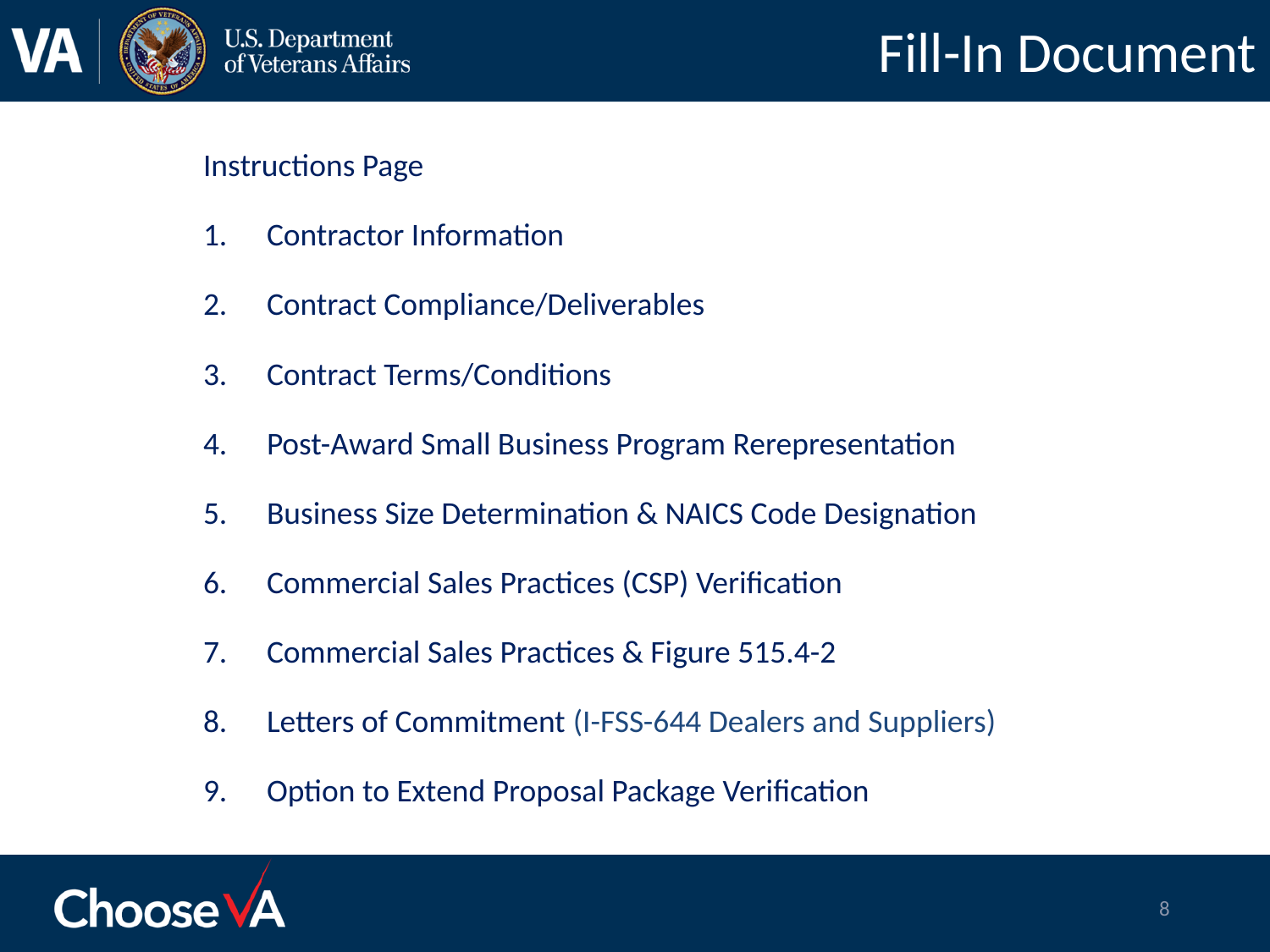

# Fill-In Document
Instructions Page
Contractor Information
Contract Compliance/Deliverables
Contract Terms/Conditions
Post-Award Small Business Program Rerepresentation
Business Size Determination & NAICS Code Designation
Commercial Sales Practices (CSP) Verification
Commercial Sales Practices & Figure 515.4-2
Letters of Commitment (I-FSS-644 Dealers and Suppliers)
Option to Extend Proposal Package Verification
8